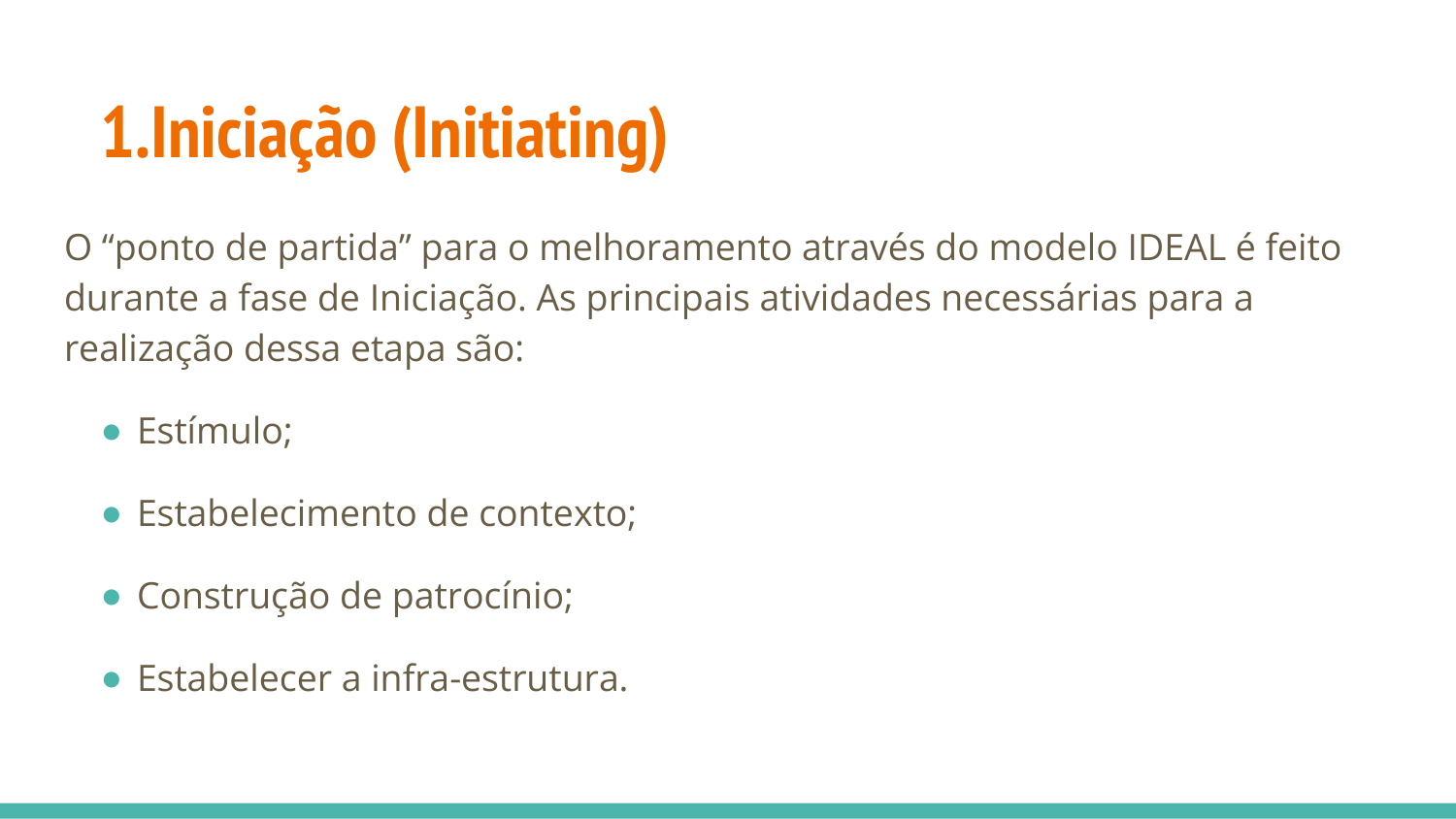

# Iniciação (Initiating)
O “ponto de partida” para o melhoramento através do modelo IDEAL é feito durante a fase de Iniciação. As principais atividades necessárias para a realização dessa etapa são:
Estímulo;
Estabelecimento de contexto;
Construção de patrocínio;
Estabelecer a infra-estrutura.